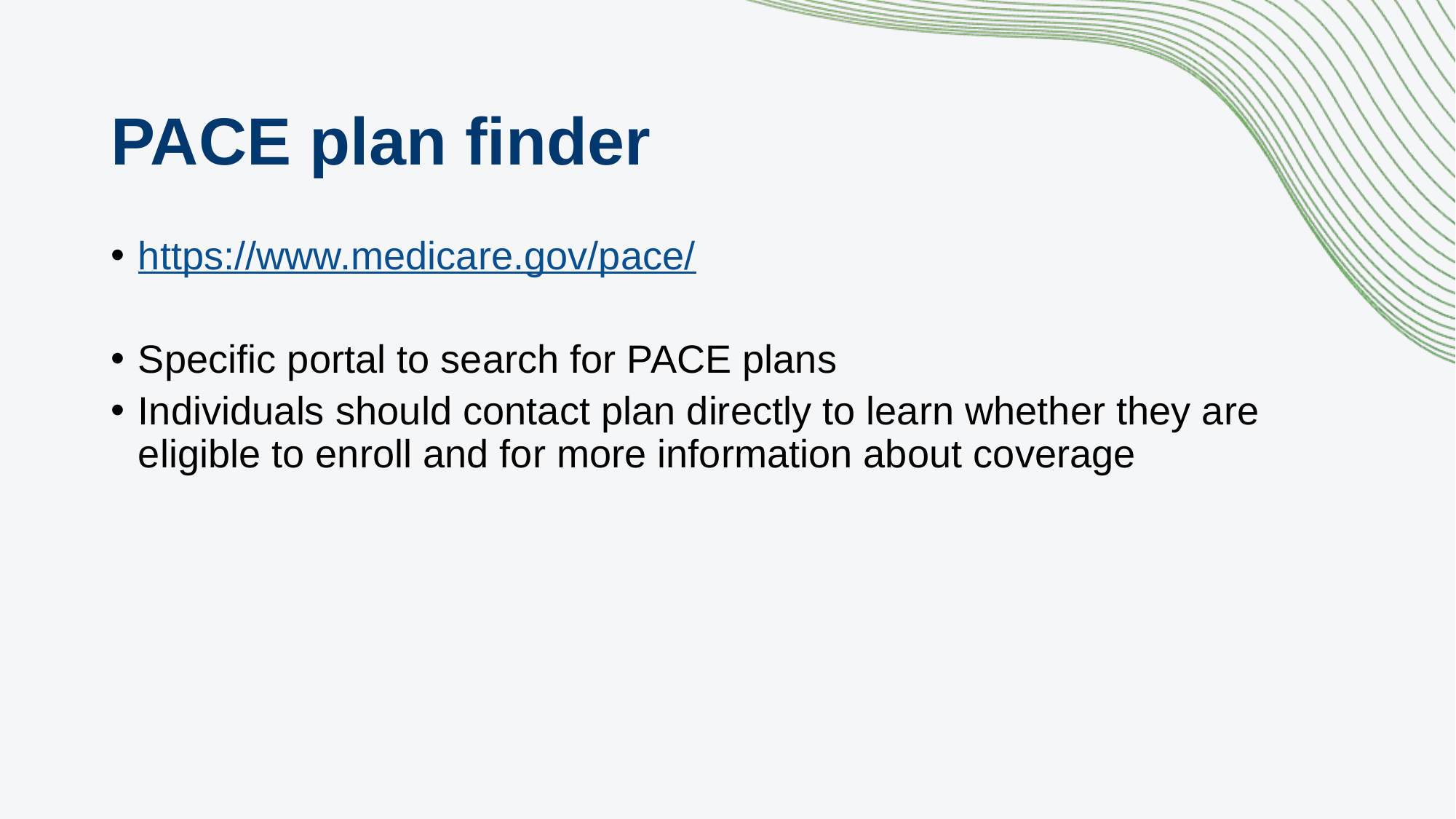

# PACE plan finder
https://www.medicare.gov/pace/

Specific portal to search for PACE plans
Individuals should contact plan directly to learn whether they are eligible to enroll and for more information about coverage